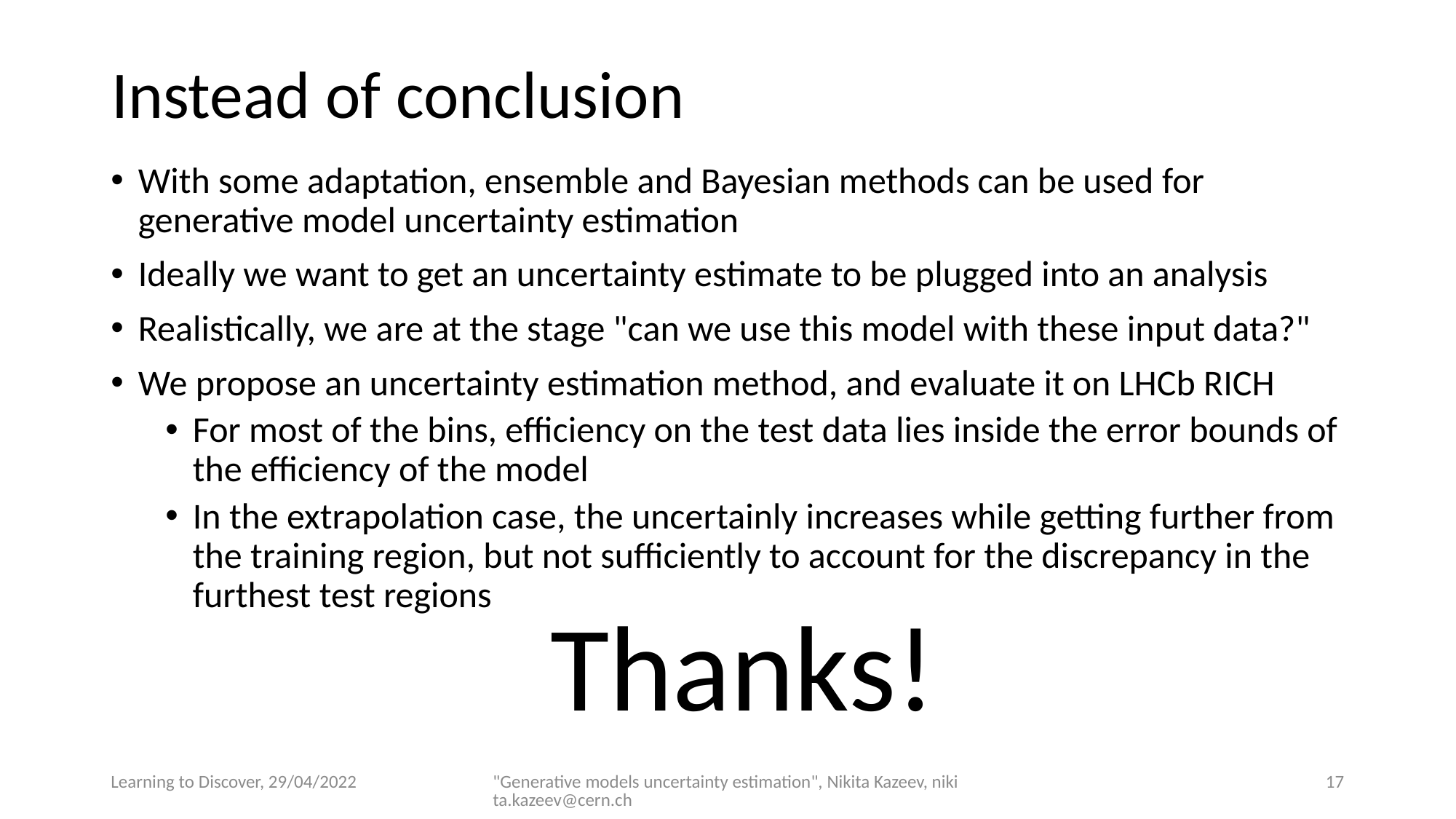

# Instead of conclusion
With some adaptation, ensemble and Bayesian methods can be used for generative model uncertainty estimation
Ideally we want to get an uncertainty estimate to be plugged into an analysis
Realistically, we are at the stage "can we use this model with these input data?"
We propose an uncertainty estimation method, and evaluate it on LHCb RICH
For most of the bins, efficiency on the test data lies inside the error bounds of the efficiency of the model
In the extrapolation case, the uncertainly increases while getting further from the training region, but not sufficiently to account for the discrepancy in the furthest test regions
Thanks!
Learning to Discover, 29/04/2022
"Generative models uncertainty estimation", Nikita Kazeev, nikita.kazeev@cern.ch
17